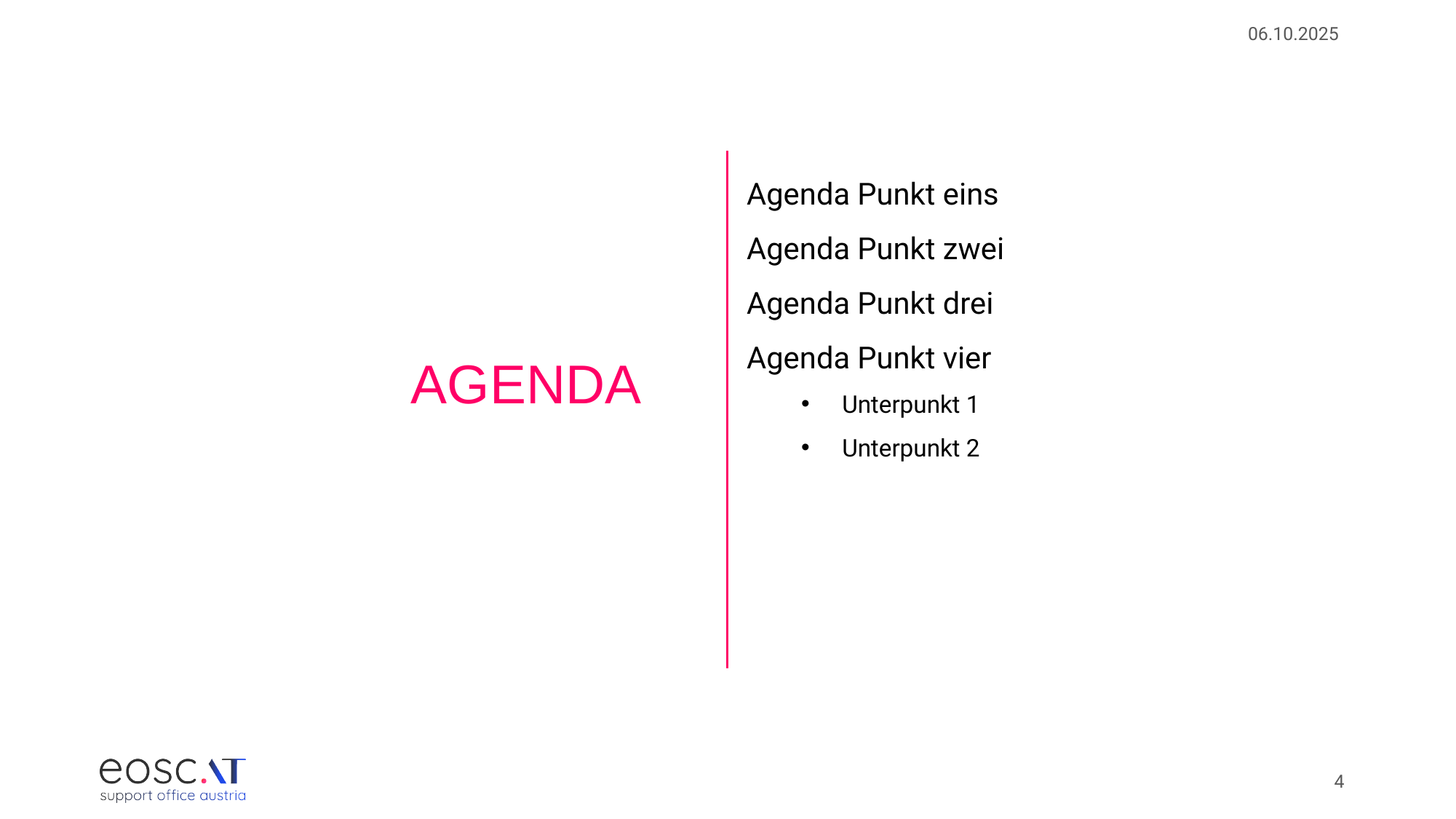

06.10.2025
Agenda Punkt eins
Agenda Punkt zwei
Agenda Punkt drei
Agenda Punkt vier
Unterpunkt 1
Unterpunkt 2
AGENDA

4